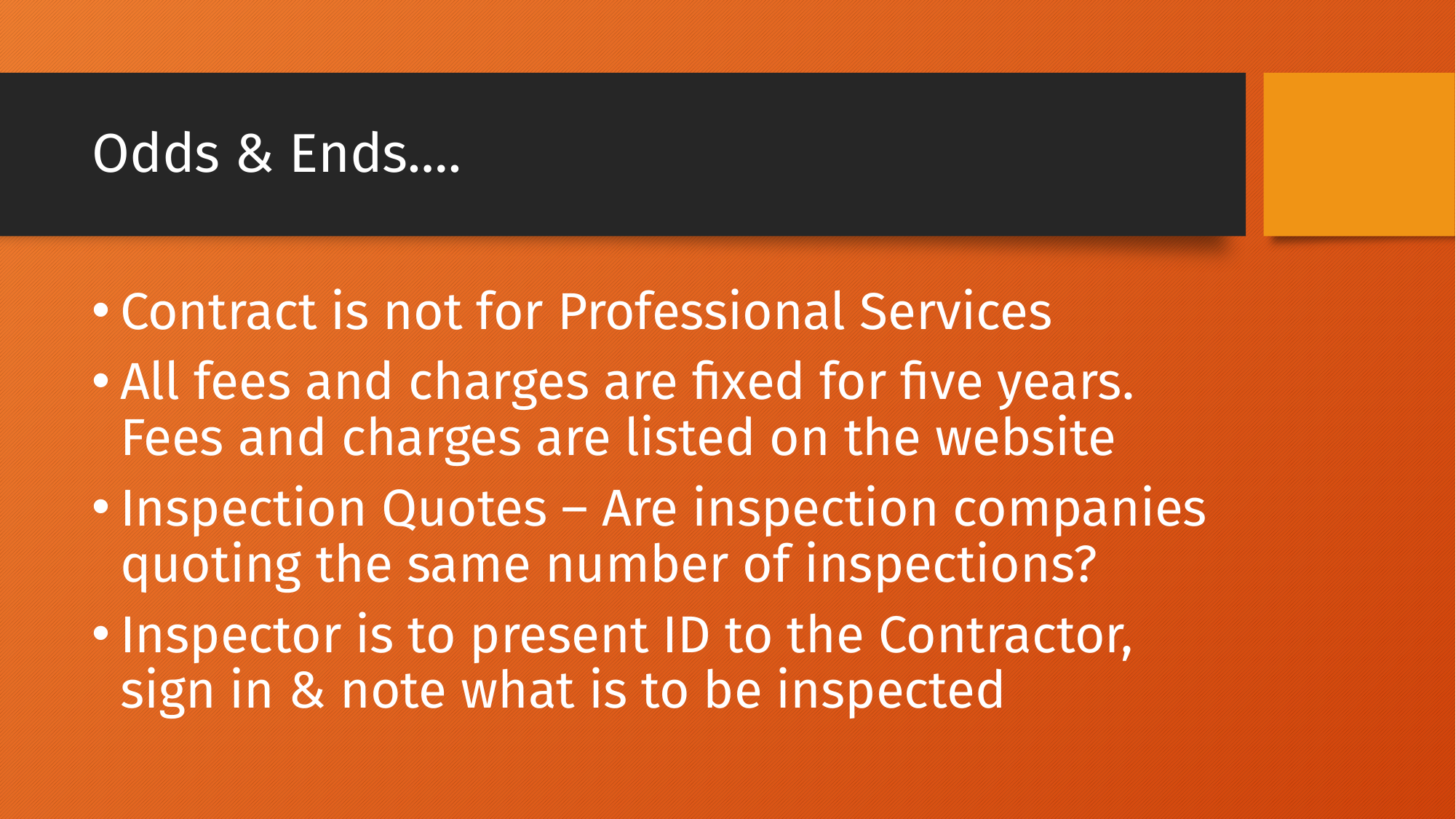

# Odds & Ends….
Contract is not for Professional Services
All fees and charges are fixed for five years.  Fees and charges are listed on the website
Inspection Quotes – Are inspection companies quoting the same number of inspections?
Inspector is to present ID to the Contractor, sign in & note what is to be inspected